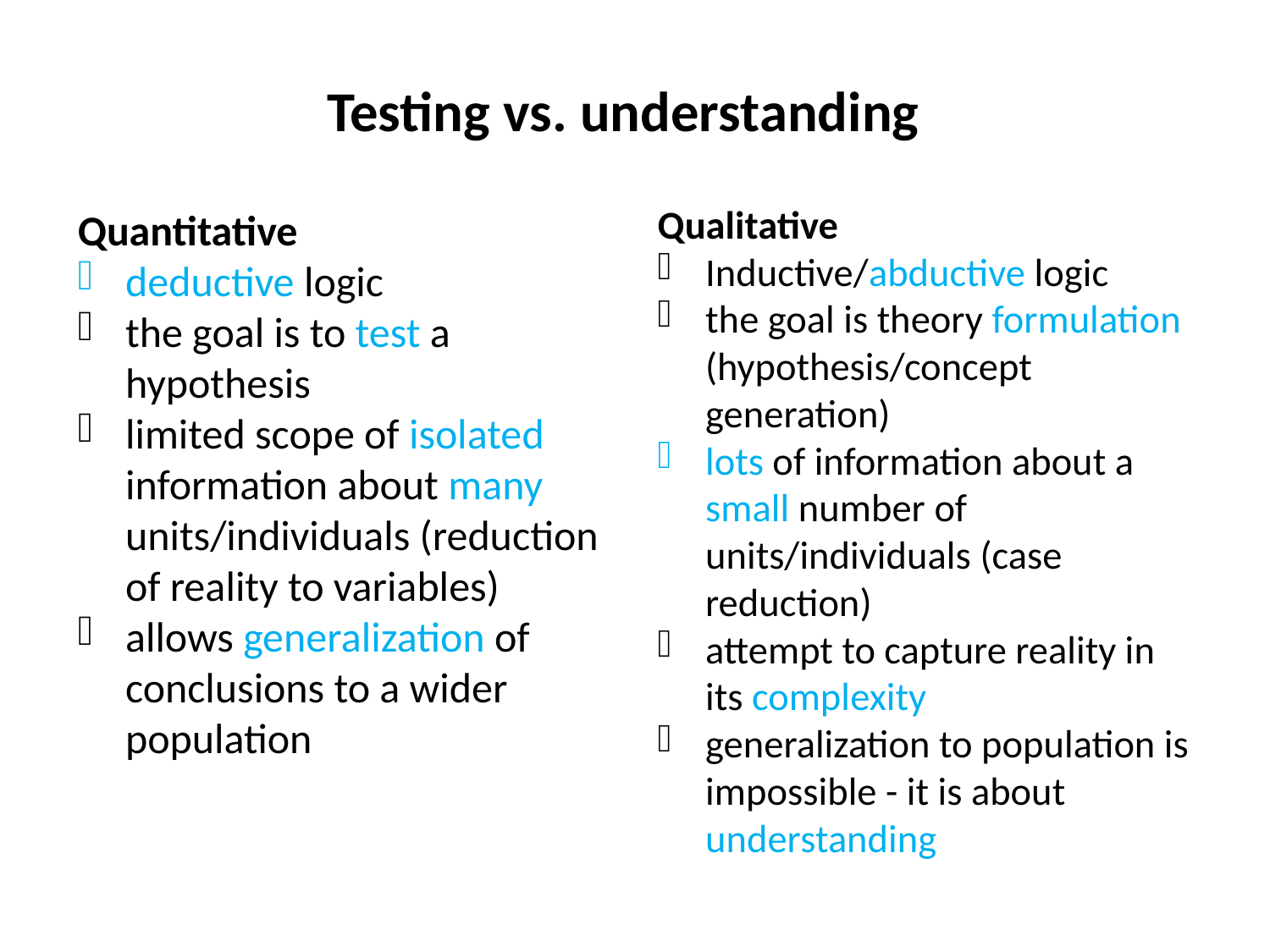

# Testing vs. understanding

Qualitative
Inductive/abductive logic
the goal is theory formulation (hypothesis/concept generation)
lots of information about a small number of units/individuals (case reduction)
attempt to capture reality in its complexity
generalization to population is impossible - it is about understanding

Quantitative
deductive logic
the goal is to test a hypothesis
limited scope of isolated information about many units/individuals (reduction of reality to variables)
allows generalization of conclusions to a wider population